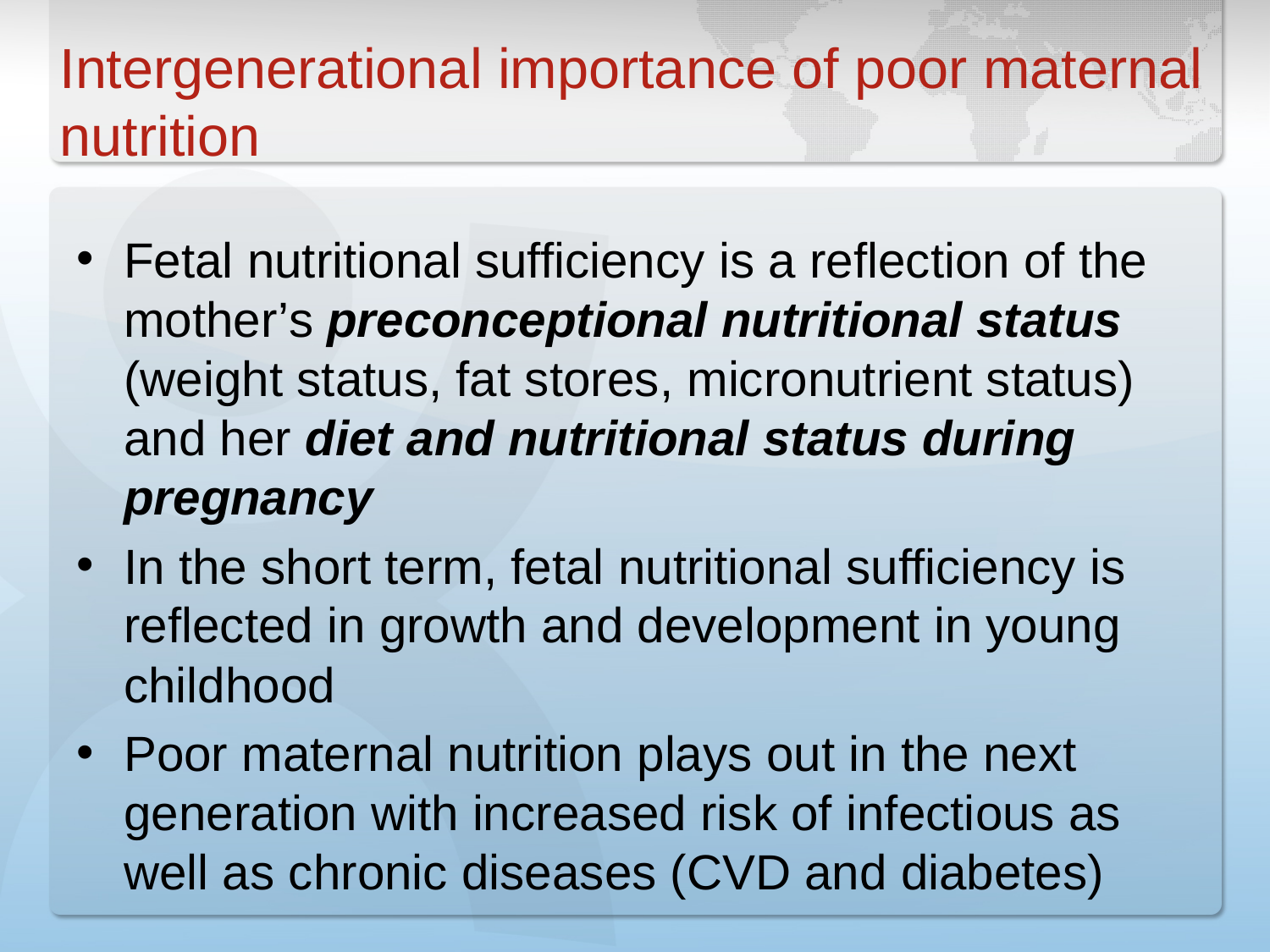

# Intergenerational importance of poor maternal nutrition
Fetal nutritional sufficiency is a reflection of the mother’s preconceptional nutritional status (weight status, fat stores, micronutrient status) and her diet and nutritional status during pregnancy
In the short term, fetal nutritional sufficiency is reflected in growth and development in young childhood
Poor maternal nutrition plays out in the next generation with increased risk of infectious as well as chronic diseases (CVD and diabetes)